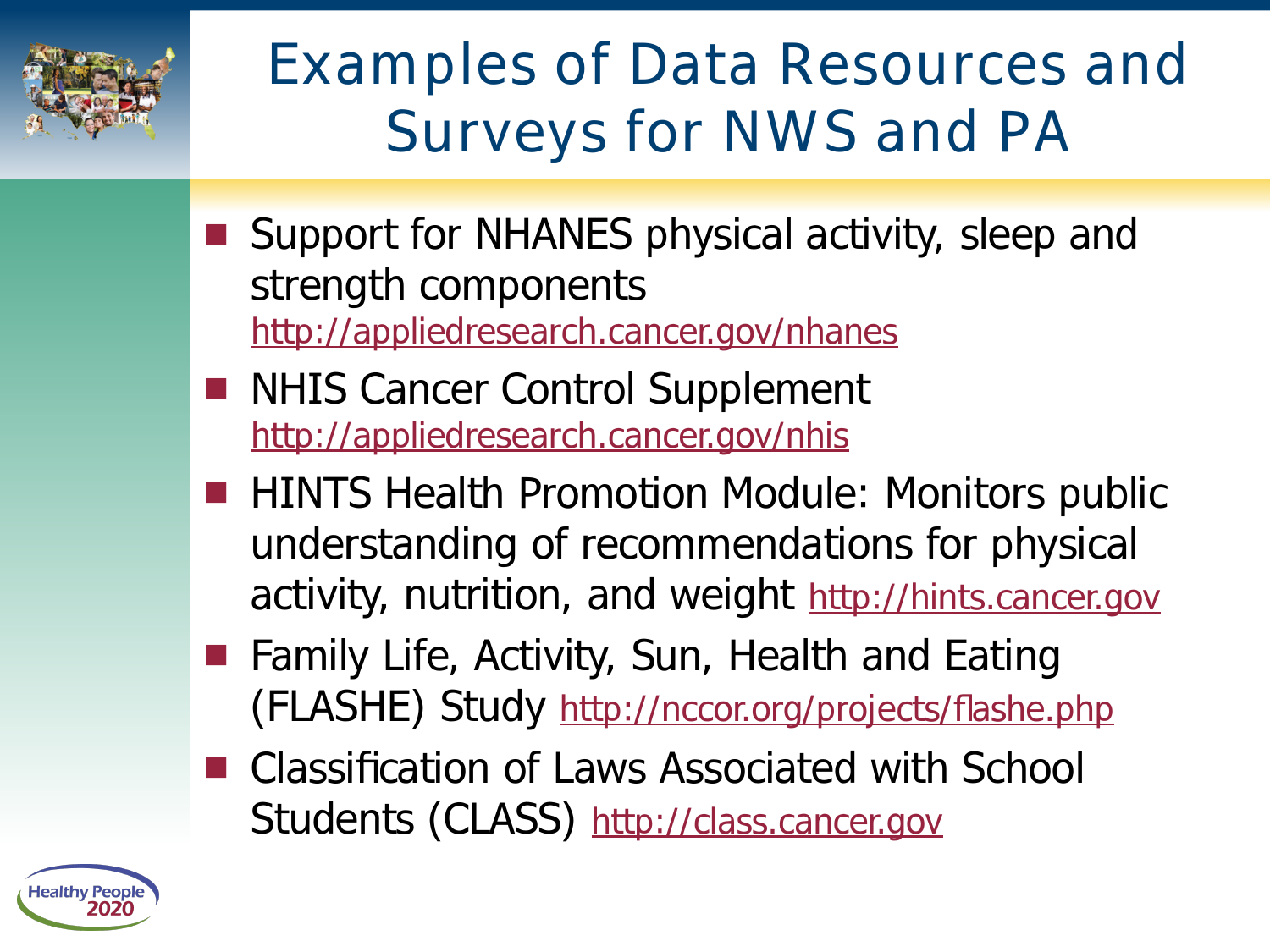

# Examples of Data Resources and Surveys for NWS and PA
Support for NHANES physical activity, sleep and strength components http://appliedresearch.cancer.gov/nhanes
NHIS Cancer Control Supplement http://appliedresearch.cancer.gov/nhis
HINTS Health Promotion Module: Monitors public understanding of recommendations for physical activity, nutrition, and weight http://hints.cancer.gov
Family Life, Activity, Sun, Health and Eating (FLASHE) Study http://nccor.org/projects/flashe.php
Classification of Laws Associated with School Students (CLASS) http://class.cancer.gov